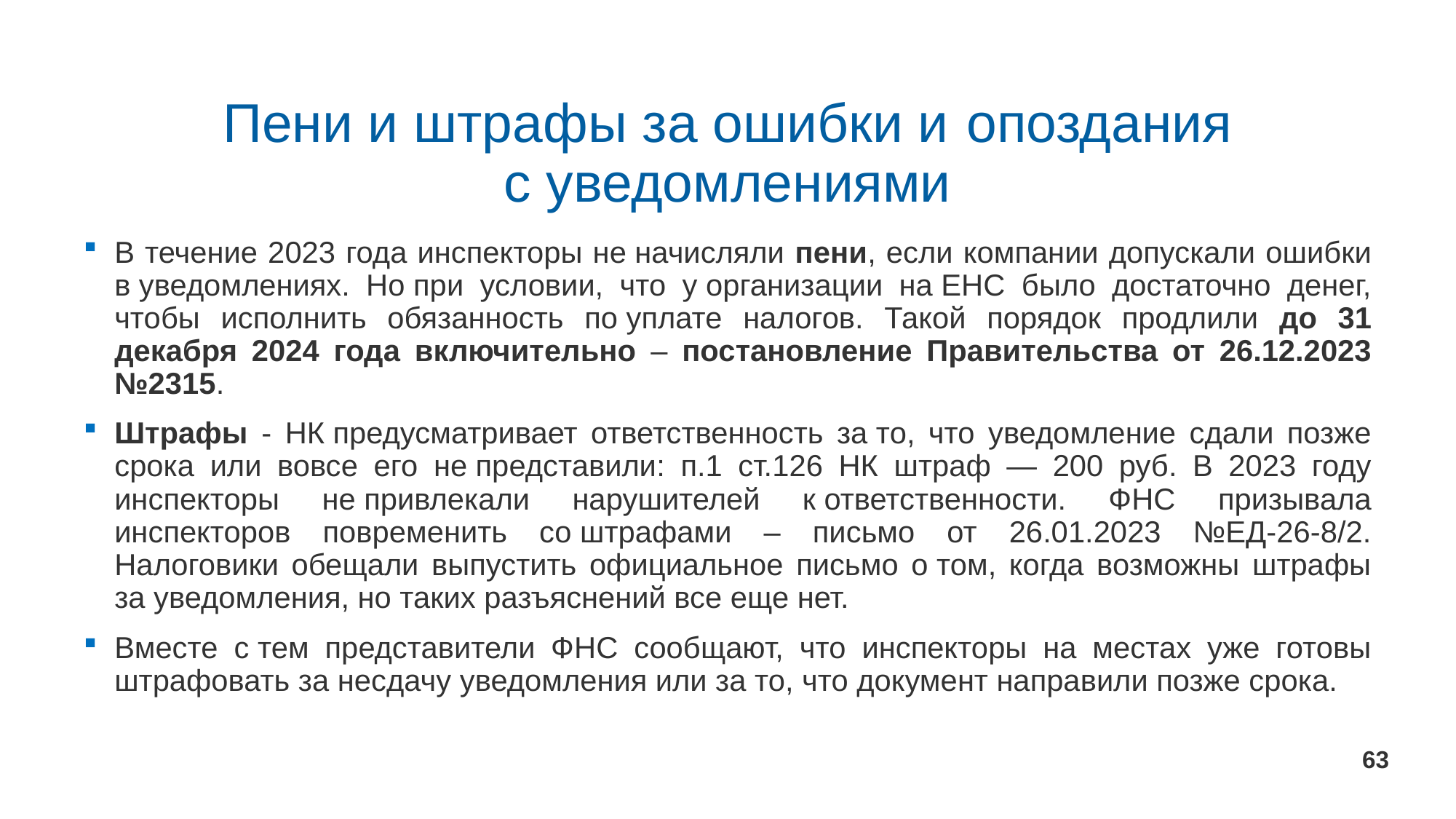

# Пени и штрафы за ошибки и опоздания с уведомлениями
В течение 2023 года инспекторы не начисляли пени, если компании допускали ошибки в уведомлениях. Но при условии, что у организации на ЕНС было достаточно денег, чтобы исполнить обязанность по уплате налогов. Такой порядок продлили до 31 декабря 2024 года включительно – постановление Правительства от 26.12.2023 №2315.
Штрафы - НК предусматривает ответственность за то, что уведомление сдали позже срока или вовсе его не представили: п.1 ст.126 НК штраф — 200 руб. В 2023 году инспекторы не привлекали нарушителей к ответственности. ФНС призывала инспекторов повременить со штрафами – письмо от 26.01.2023 №ЕД-26-8/2. Налоговики обещали выпустить официальное письмо о том, когда возможны штрафы за уведомления, но таких разъяснений все еще нет.
Вместе с тем представители ФНС сообщают, что инспекторы на местах уже готовы штрафовать за несдачу уведомления или за то, что документ направили позже срока.